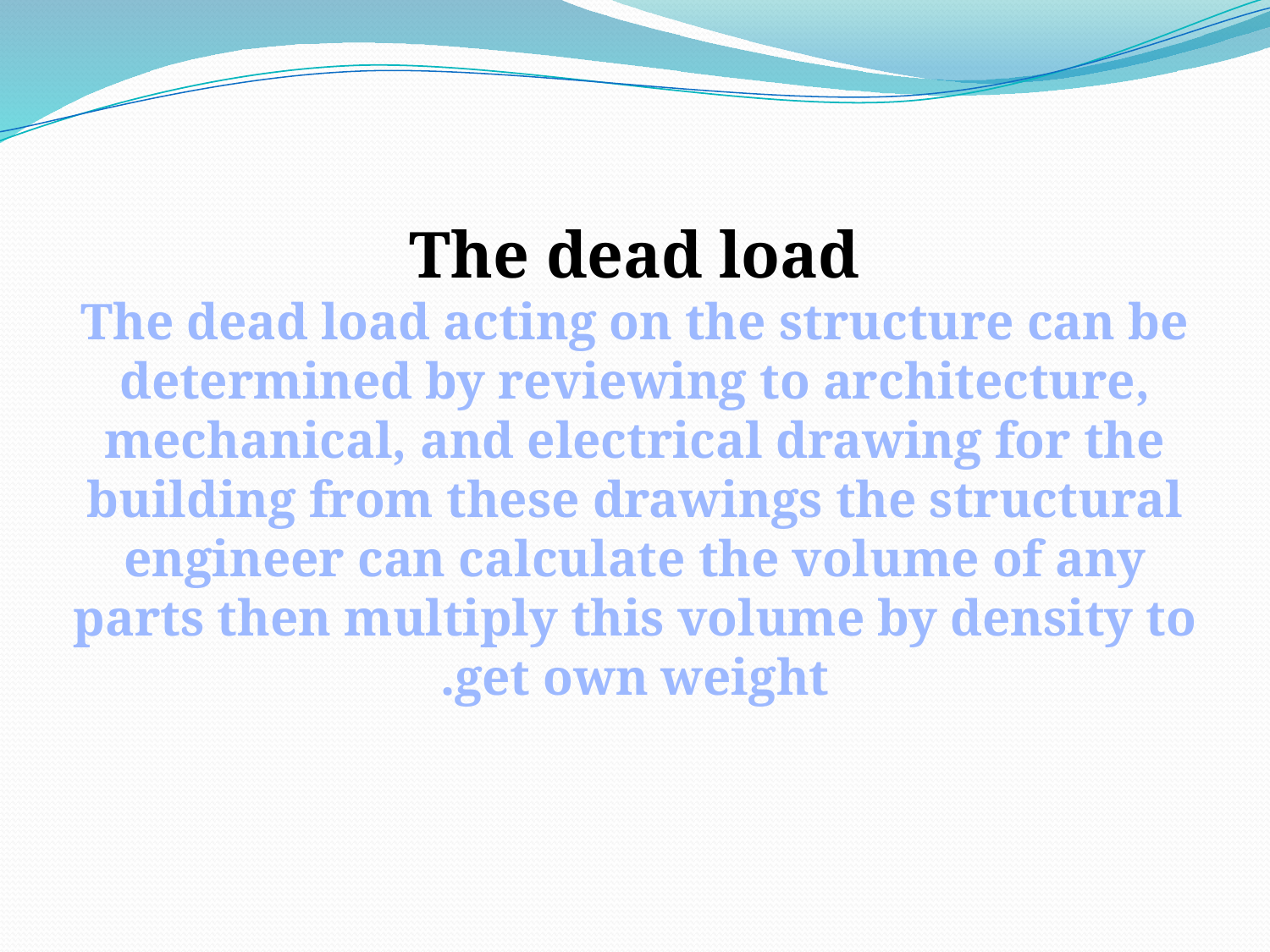

The dead load
The dead load acting on the structure can be determined by reviewing to architecture, mechanical, and electrical drawing for the building from these drawings the structural engineer can calculate the volume of any parts then multiply this volume by density to get own weight.